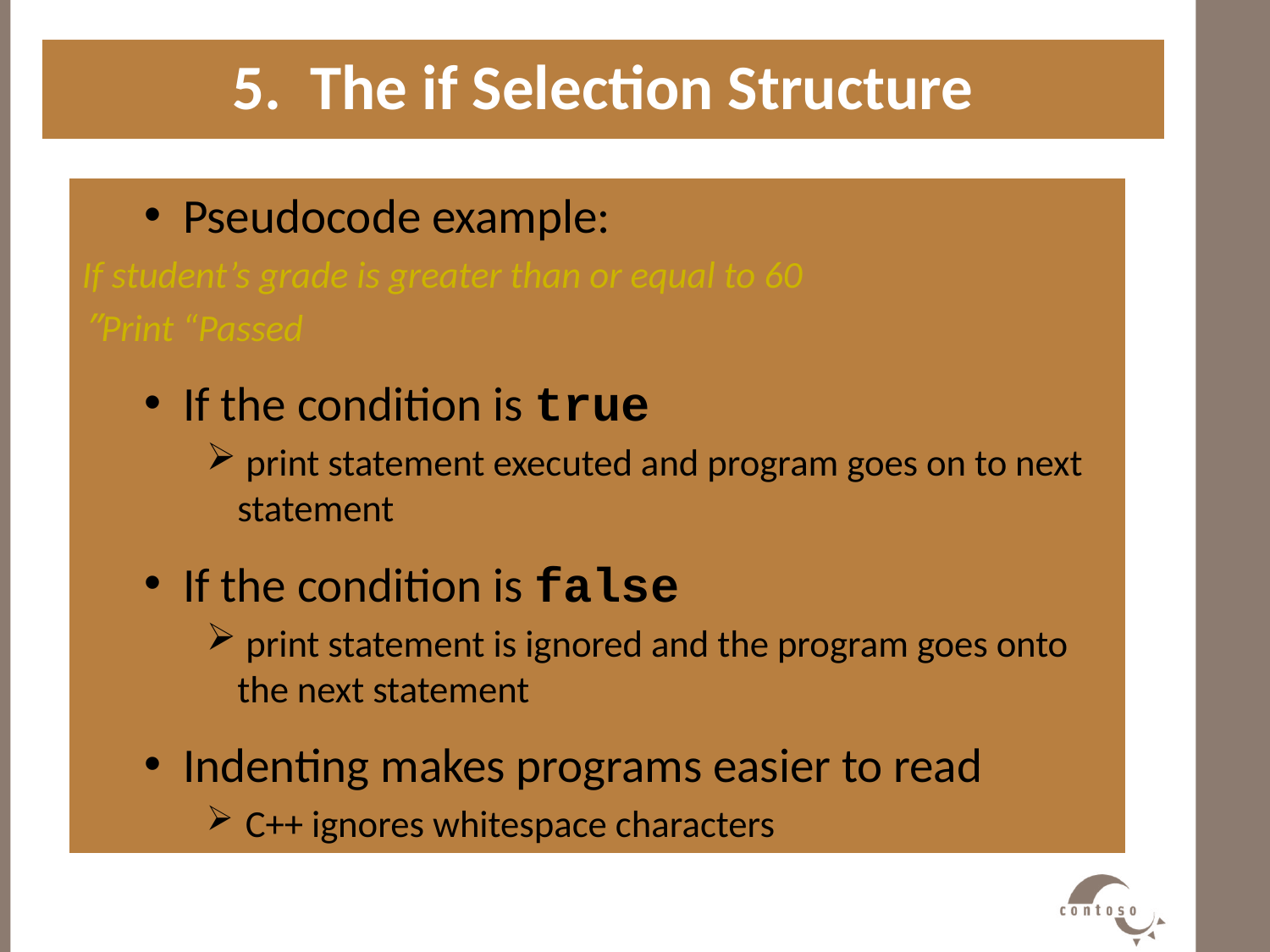

5.  The if Selection Structure
#
Pseudocode example:
If student’s grade is greater than or equal to 60
	Print “Passed”

If the condition is true
 print statement executed and program goes on to next statement

If the condition is false
 print statement is ignored and the program goes onto the next statement

Indenting makes programs easier to read
 C++ ignores whitespace characters